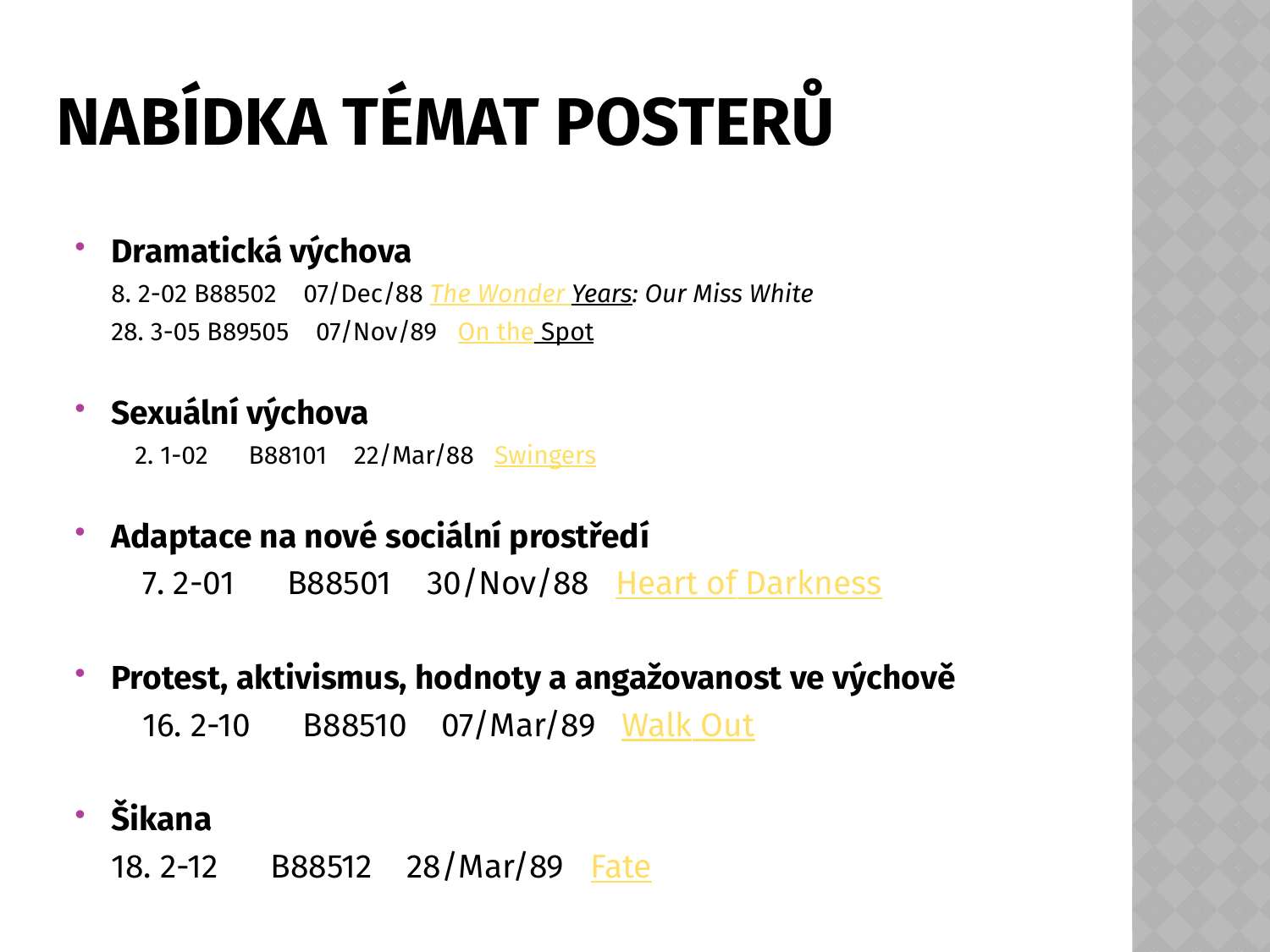

# Nabídka témat posterů
Dramatická výchova
	8. 2-02 B88502    07/Dec/88 The Wonder Years: Our Miss White
	28. 3-05 B89505    07/Nov/89   On the Spot

Sexuální výchova
	2. 1-02      B88101    22/Mar/88   Swingers

Adaptace na nové sociální prostředí
	7. 2-01      B88501    30/Nov/88   Heart of Darkness

Protest, aktivismus, hodnoty a angažovanost ve výchově
	16. 2-10      B88510    07/Mar/89   Walk Out

Šikana
	18. 2-12      B88512    28/Mar/89   Fate